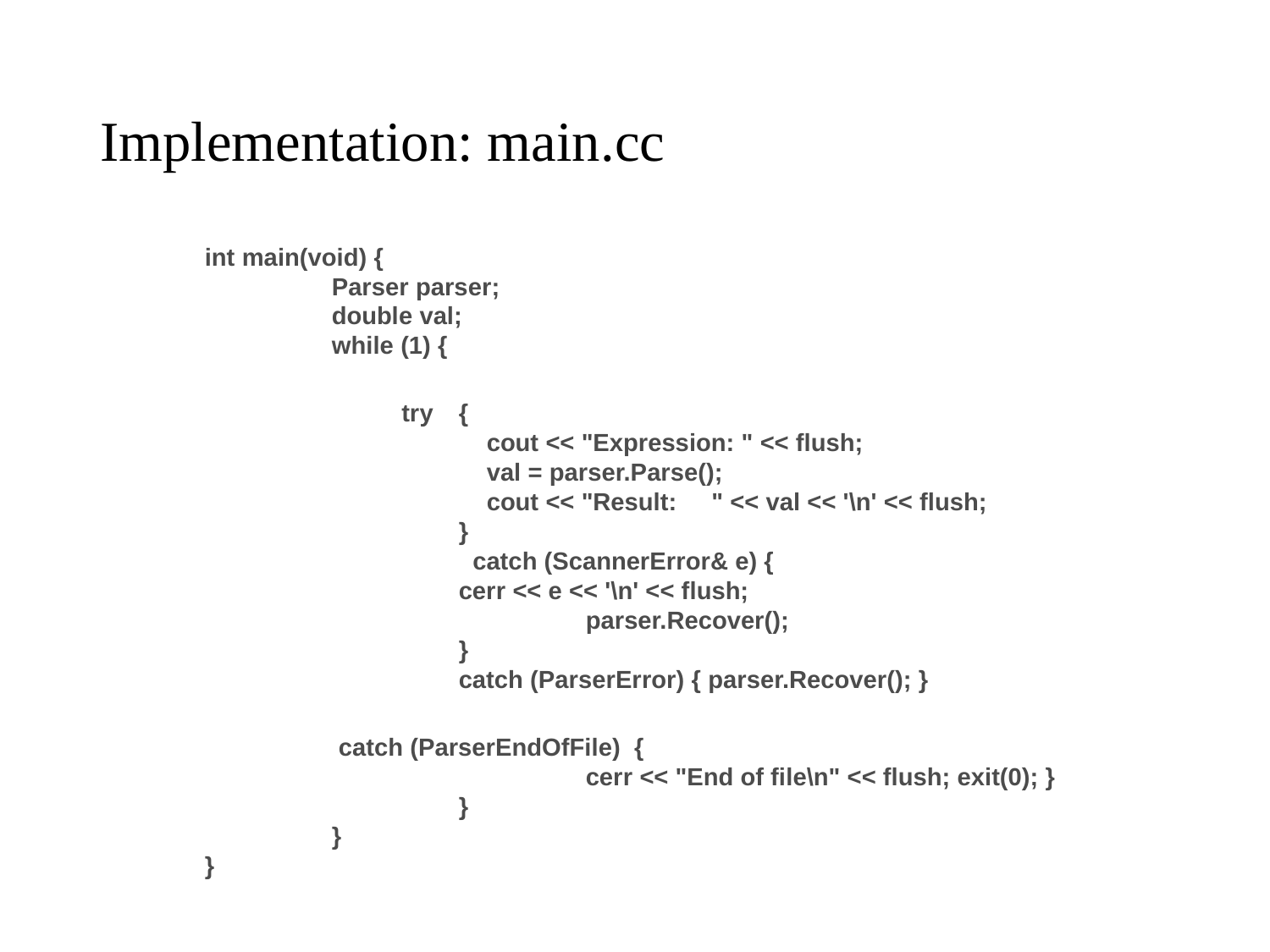

# Implementation: main.cc
	int main(void) {
		Parser parser;
		double val;
		while (1) {

		          try 	{
			    cout << "Expression: " << flush;
			    val = parser.Parse();
            	    		    cout << "Result:     " << val << '\n' << flush;
			}
     	       		  catch (ScannerError& e) {
            	   		cerr << e << '\n' << flush;
  				parser.Recover();
			}
  	         		catch (ParserError) { parser.Recover(); }

                  		 catch (ParserEndOfFile)  {
				cerr << "End of file\n" << flush; exit(0); }
			}
		}
	}